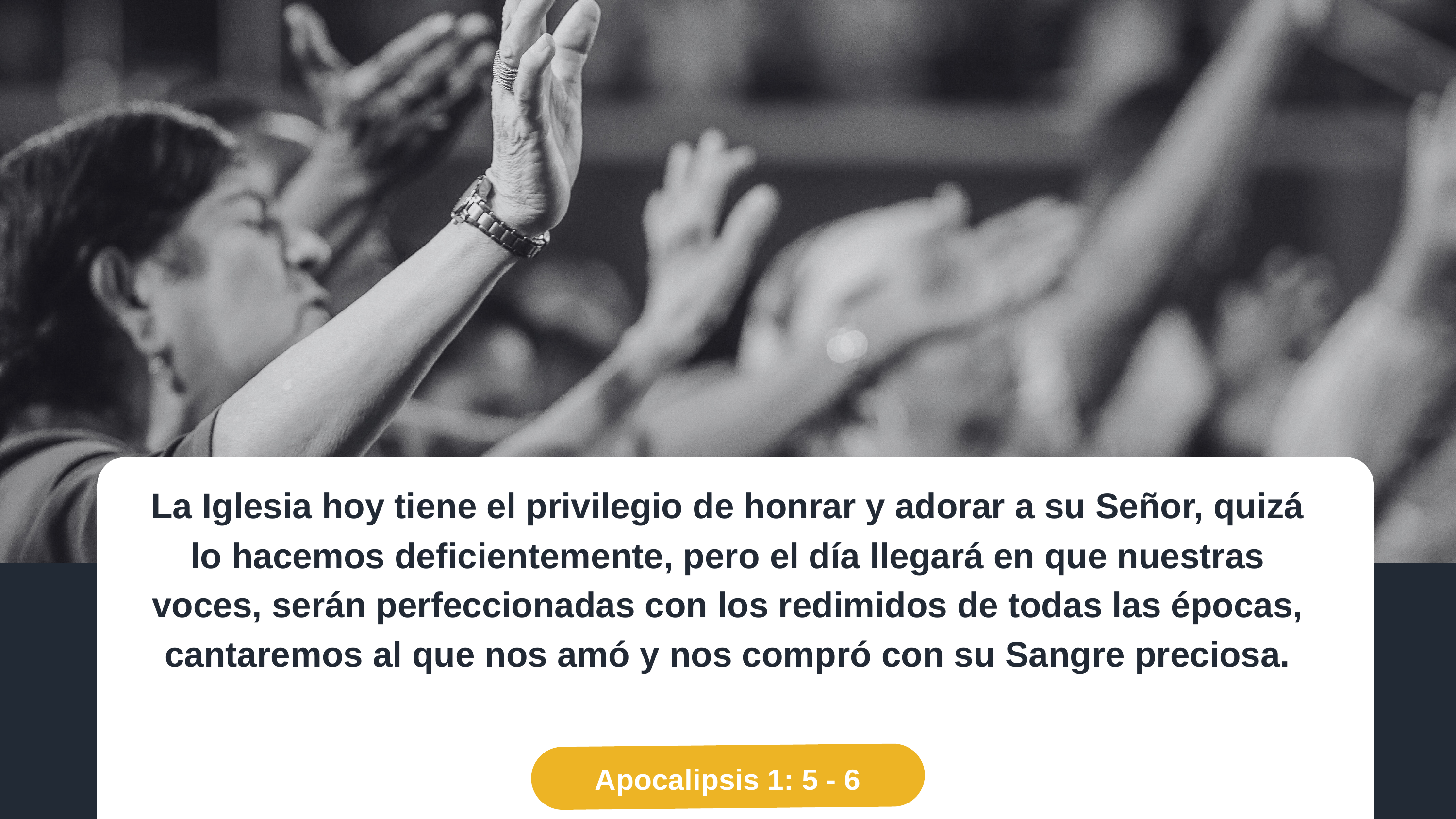

La Iglesia hoy tiene el privilegio de honrar y adorar a su Señor, quizá lo hacemos deficientemente, pero el día llegará en que nuestras voces, serán perfeccionadas con los redimidos de todas las épocas, cantaremos al que nos amó y nos compró con su Sangre preciosa.
Apocalipsis 1: 5 - 6